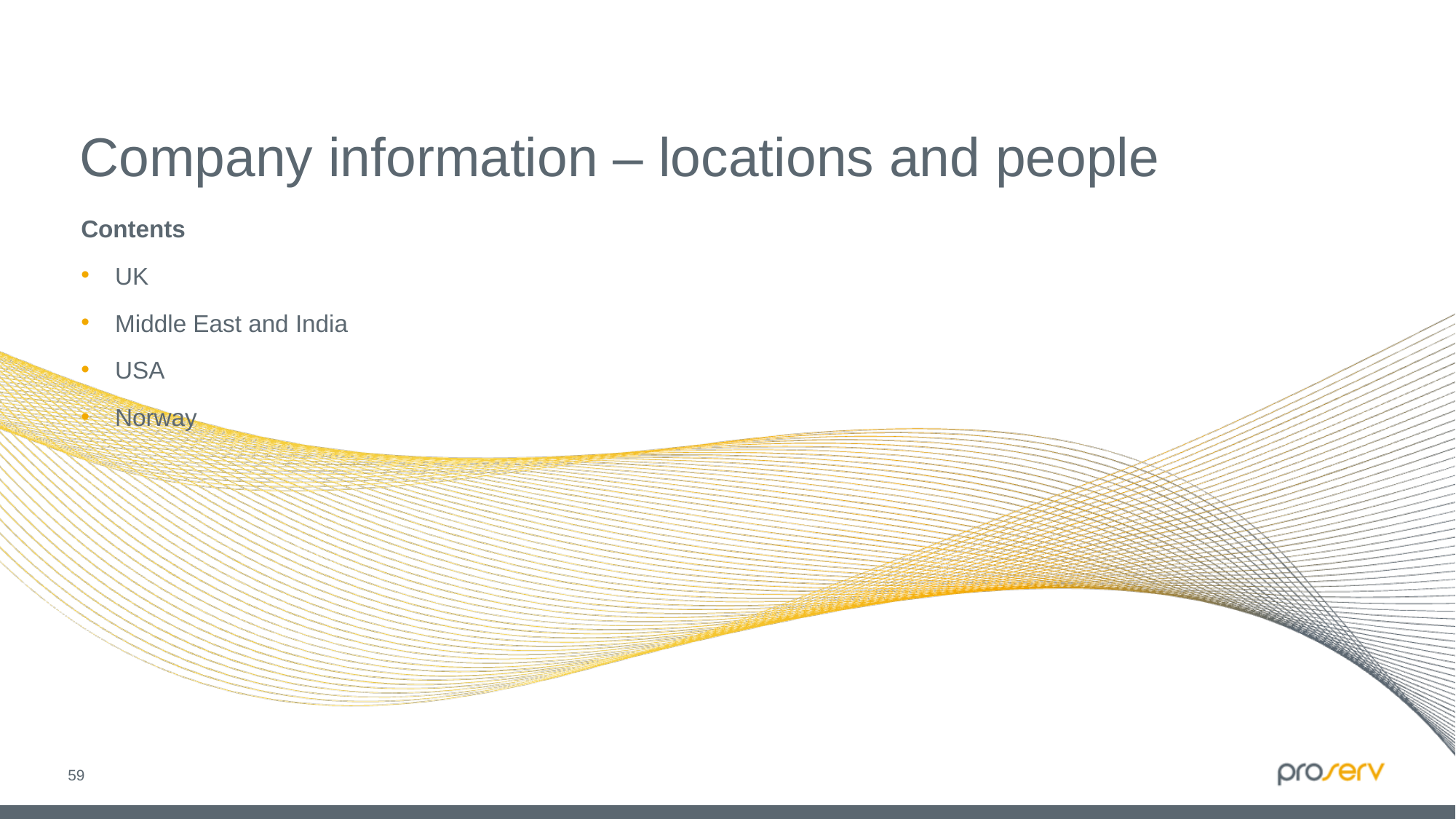

# Company information – locations and people
Contents
UK
Middle East and India
USA
Norway